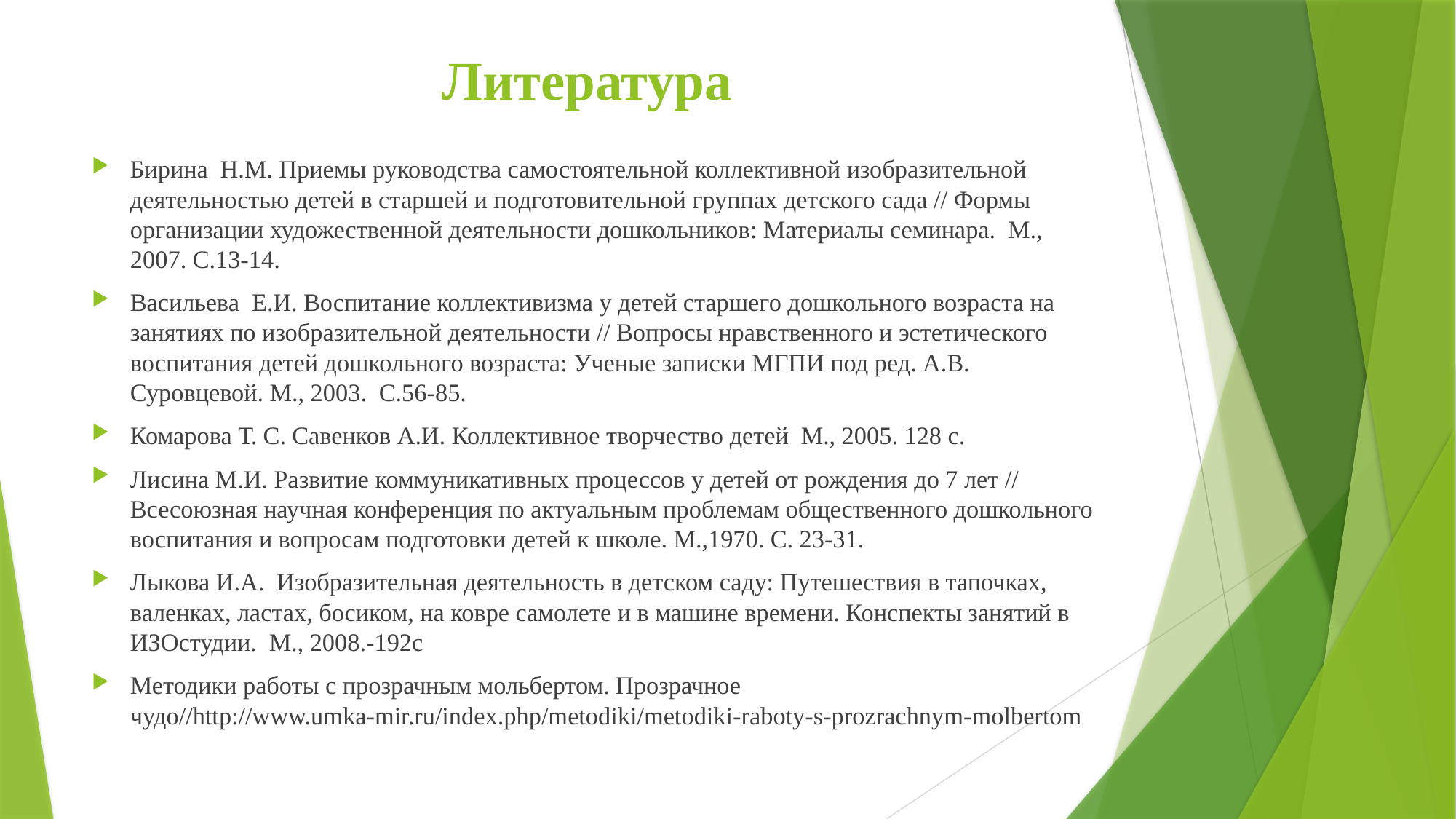

# Литература
Бирина  Н.М. Приемы руководства самостоятельной коллективной изобразительной деятельностью детей в старшей и подготовительной группах детского сада // Формы организации художественной деятельности дошкольников: Материалы семинара.  М., 2007. С.13-14.
Васильева  Е.И. Воспитание коллективизма у детей старшего дошкольного возраста на занятиях по изобразительной деятельности // Вопросы нравственного и эстетического воспитания детей дошкольного возраста: Ученые записки МГПИ под ред. А.В. Суровцевой. М., 2003.  С.56-85.
Комарова Т. С. Савенков А.И. Коллективное творчество детей  М., 2005. 128 с.
Лисина М.И. Развитие коммуникативных процессов у детей от рождения до 7 лет // Всесоюзная научная конференция по актуальным проблемам общественного дошкольного воспитания и вопросам подготовки детей к школе. М.,1970. С. 23-31.
Лыкова И.А.  Изобразительная деятельность в детском саду: Путешествия в тапочках, валенках, ластах, босиком, на ковре самолете и в машине времени. Конспекты занятий в ИЗОстудии.  М., 2008.-192с
Методики работы с прозрачным мольбертом. Прозрачное чудо//http://www.umka-mir.ru/index.php/metodiki/metodiki-raboty-s-prozrachnym-molbertom